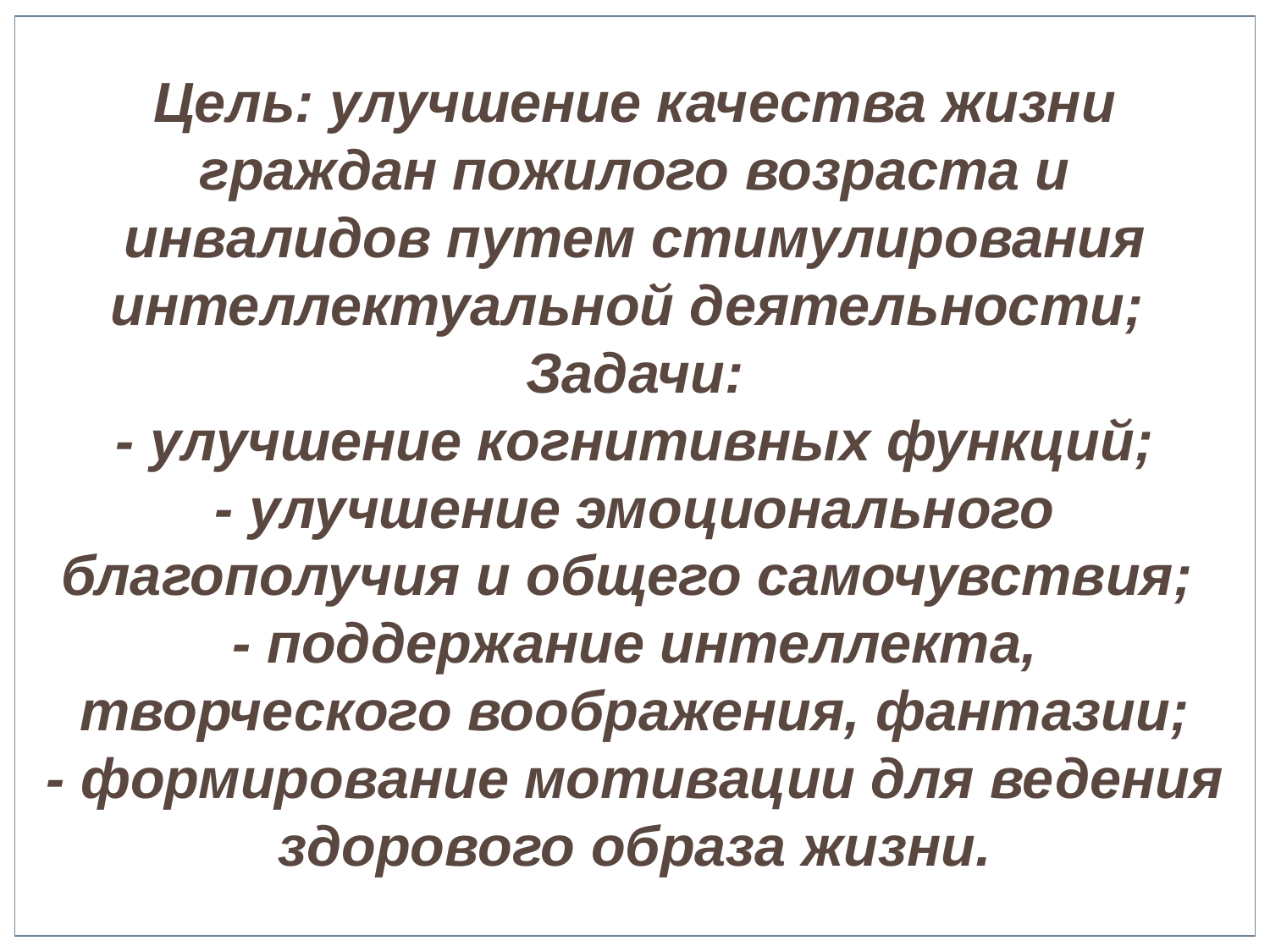

Цель: улучшение качества жизни граждан пожилого возраста и инвалидов путем стимулирования интеллектуальной деятельности;
Задачи:
- улучшение когнитивных функций;
- улучшение эмоционального благополучия и общего самочувствия;
- поддержание интеллекта, творческого воображения, фантазии;
- формирование мотивации для ведения здорового образа жизни.